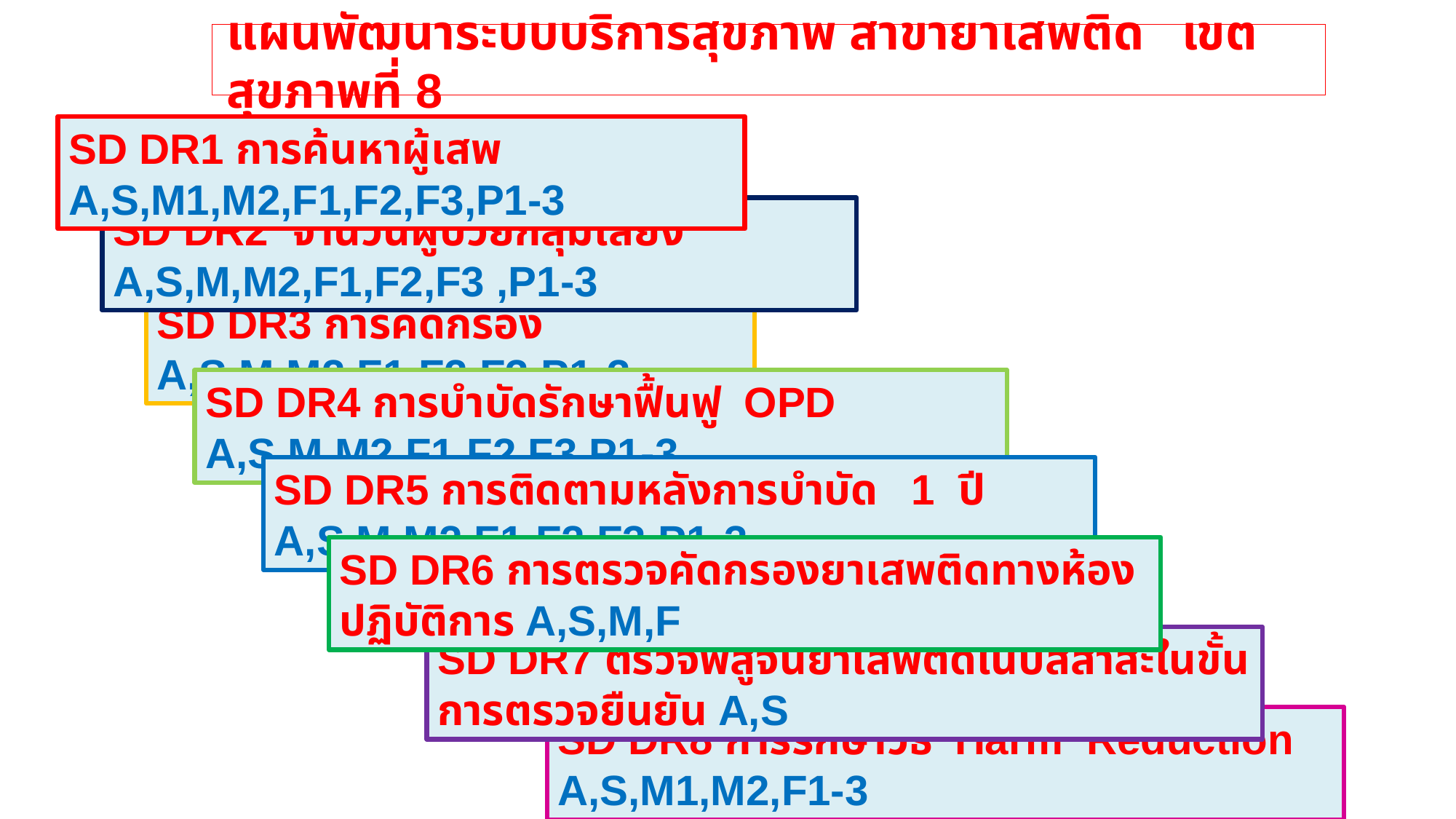

แผนพัฒนาระบบบริการสุขภาพ สาขายาเสพติด   เขตสุขภาพที่ 8
SD DR1 การค้นหาผู้เสพ   A,S,M1,M2,F1,F2,F3,P1-3
SD DR2  จำนวนผู้ป่วยกลุ่มเสี่ยง  A,S,M,M2,F1,F2,F3 ,P1-3
SD DR3 การคัดกรอง  A,S,M,M2,F1,F2,F3,P1-3
SD DR4 การบำบัดรักษาฟื้นฟู  OPD   A,S,M,M2,F1,F2,F3,P1-3
SD DR5 การติดตามหลังการบำบัด   1  ปี  A,S,M,M2,F1,F2,F3,P1-3
SD DR6 การตรวจคัดกรองยาเสพติดทางห้องปฏิบัติการ A,S,M,F
SD DR7 ตรวจพิสูจน์ยาเสพติดในปัสสาสะในขั้นการตรวจยืนยัน A,S
SD DR8 การรักษาวิธี  Harm  Reduction  A,S,M1,M2,F1-3